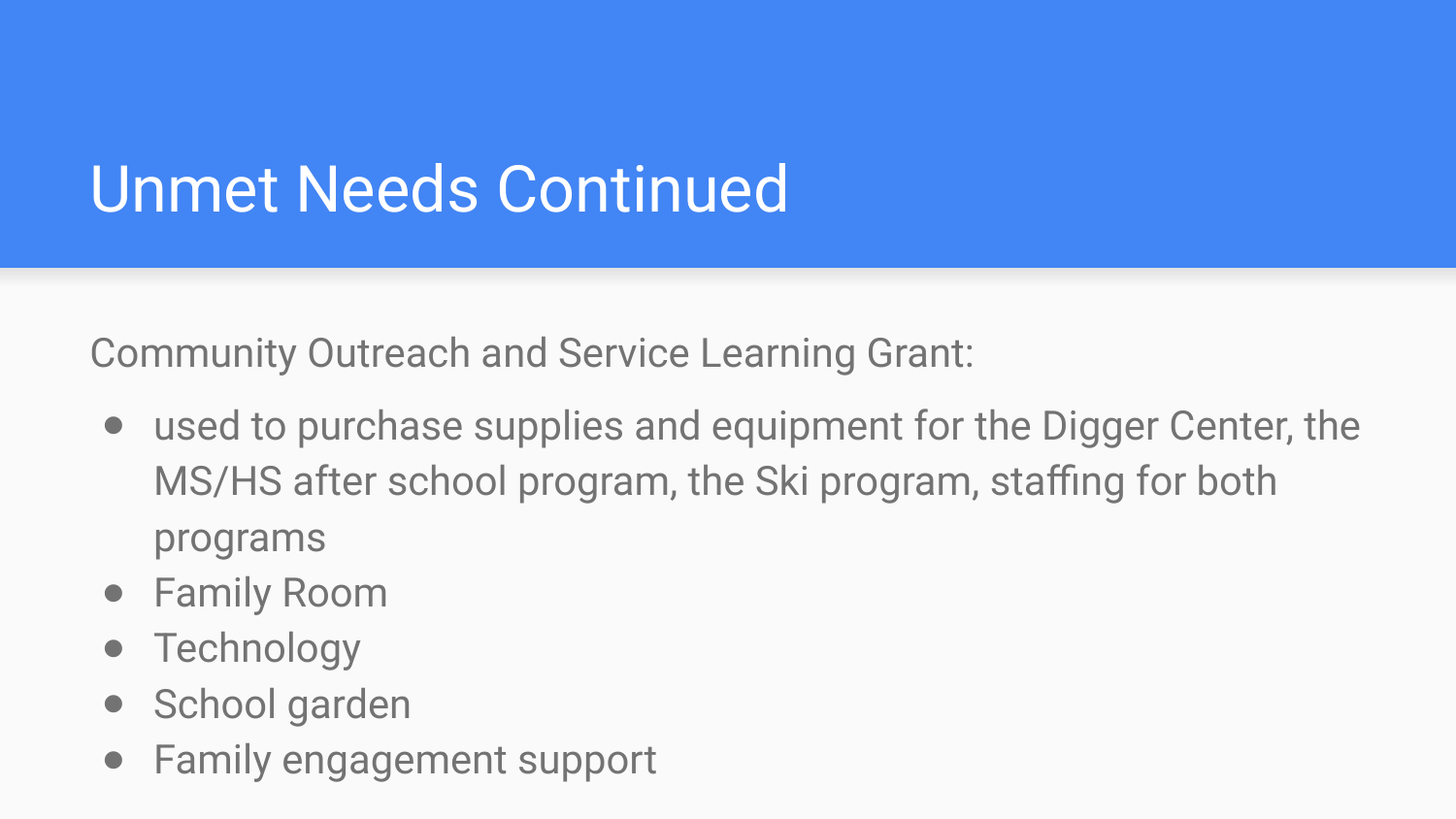

# Unmet Needs Continued
Community Outreach and Service Learning Grant:
used to purchase supplies and equipment for the Digger Center, the MS/HS after school program, the Ski program, staffing for both programs
Family Room
Technology
School garden
Family engagement support